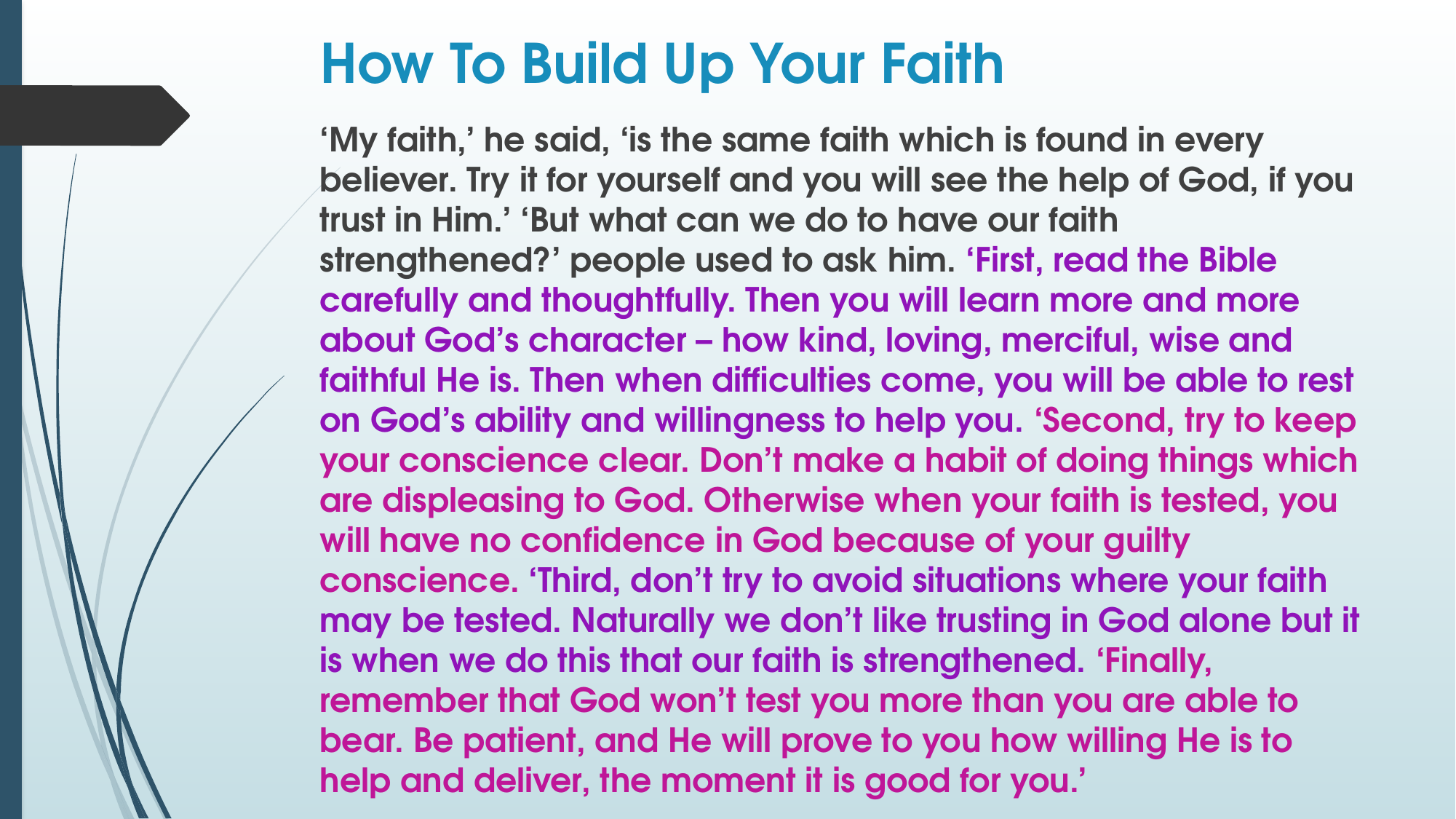

# How To Build Up Your Faith
‘My faith,’ he said, ‘is the same faith which is found in every believer. Try it for yourself and you will see the help of God, if you trust in Him.’ ‘But what can we do to have our faith strengthened?’ people used to ask him. ‘First, read the Bible carefully and thoughtfully. Then you will learn more and more about God’s character – how kind, loving, merciful, wise and faithful He is. Then when difficulties come, you will be able to rest on God’s ability and willingness to help you. ‘Second, try to keep your conscience clear. Don’t make a habit of doing things which are displeasing to God. Otherwise when your faith is tested, you will have no confidence in God because of your guilty conscience. ‘Third, don’t try to avoid situations where your faith may be tested. Naturally we don’t like trusting in God alone but it is when we do this that our faith is strengthened. ‘Finally, remember that God won’t test you more than you are able to bear. Be patient, and He will prove to you how willing He is to help and deliver, the moment it is good for you.’